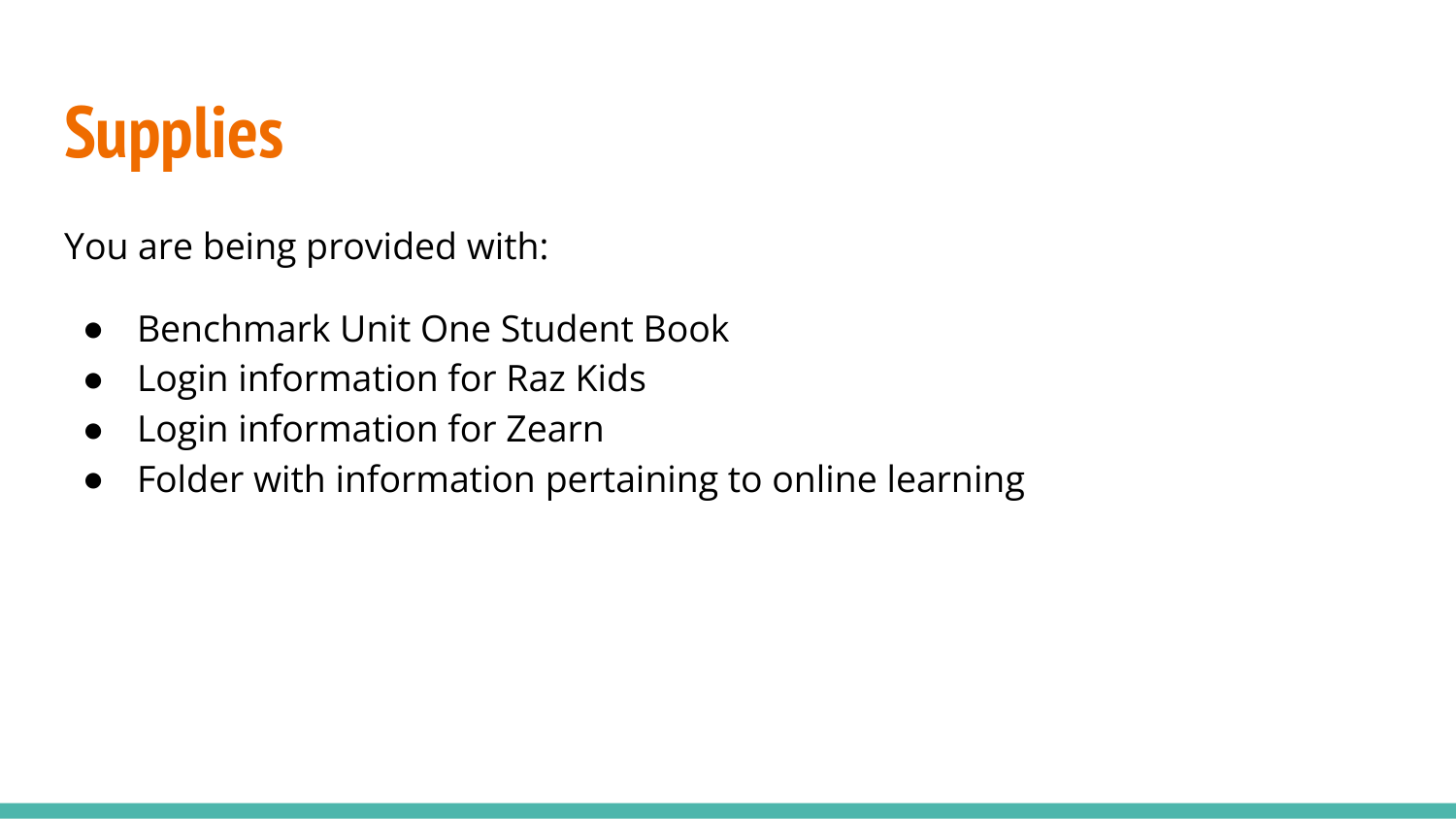

# Supplies
You are being provided with:
Benchmark Unit One Student Book
Login information for Raz Kids
Login information for Zearn
Folder with information pertaining to online learning